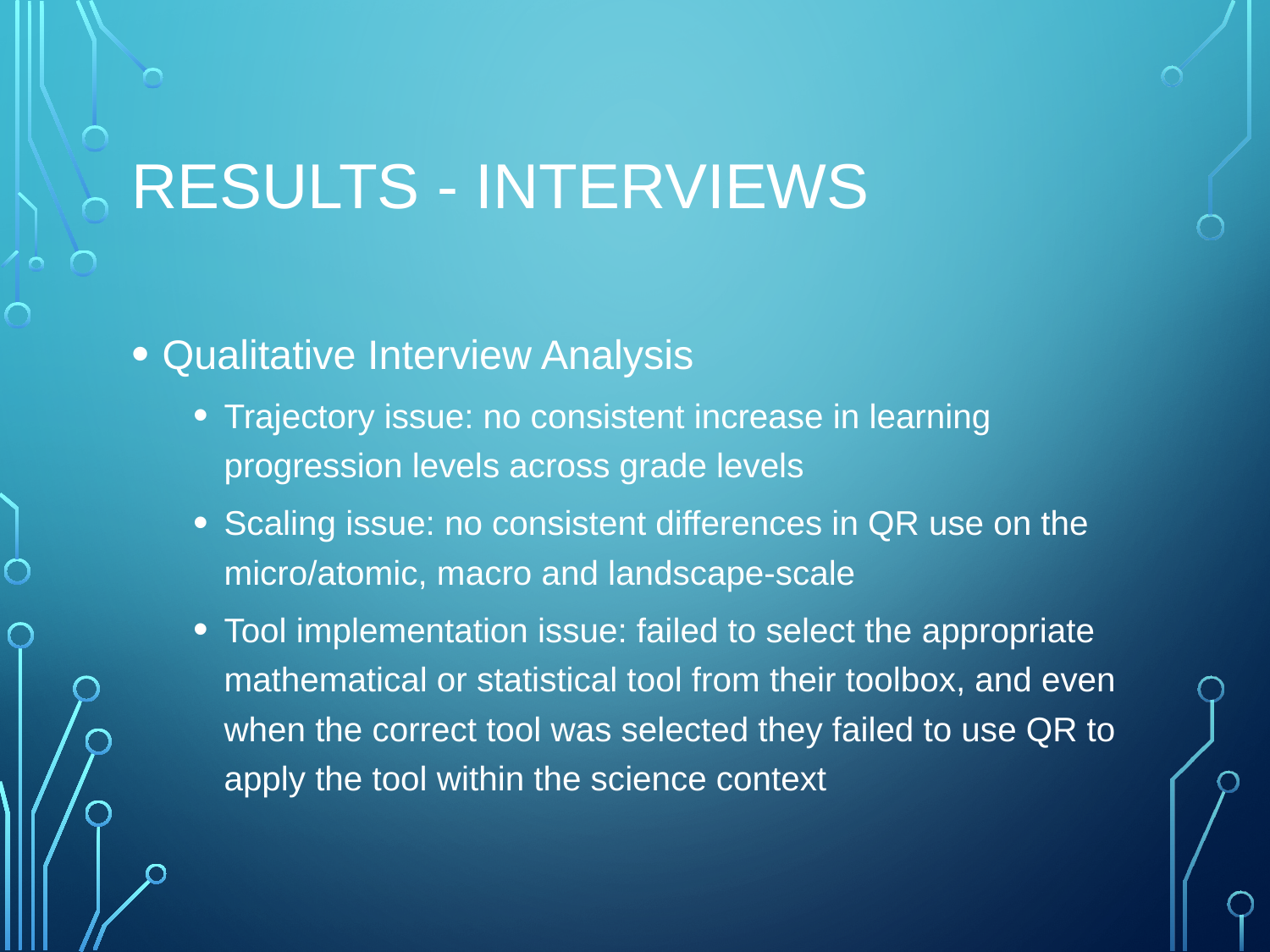

# Results - Interviews
Qualitative Interview Analysis
Trajectory issue: no consistent increase in learning progression levels across grade levels
Scaling issue: no consistent differences in QR use on the micro/atomic, macro and landscape-scale
Tool implementation issue: failed to select the appropriate mathematical or statistical tool from their toolbox, and even when the correct tool was selected they failed to use QR to apply the tool within the science context